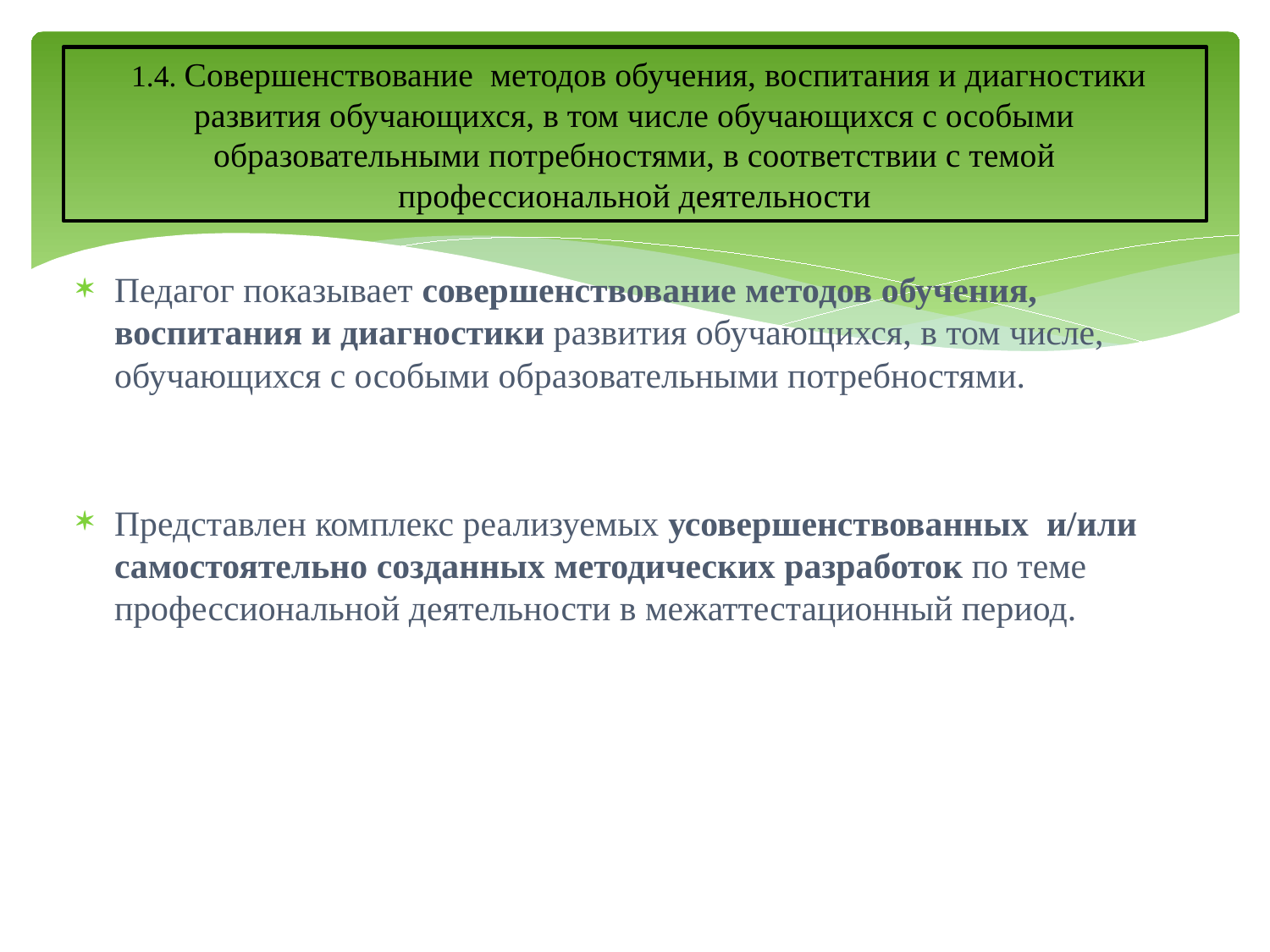

# 1.4. Совершенствование  методов обучения, воспитания и диагностики развития обучающихся, в том числе обучающихся с особыми образовательными потребностями, в соответствии с темой профессиональной деятельности

Педагог показывает совершенствование методов обучения, воспитания и диагностики развития обучающихся, в том числе, обучающихся с особыми образовательными потребностями.

Представлен комплекс реализуемых усовершенствованных  и/или самостоятельно созданных методических разработок по теме профессиональной деятельности в межаттестационный период.